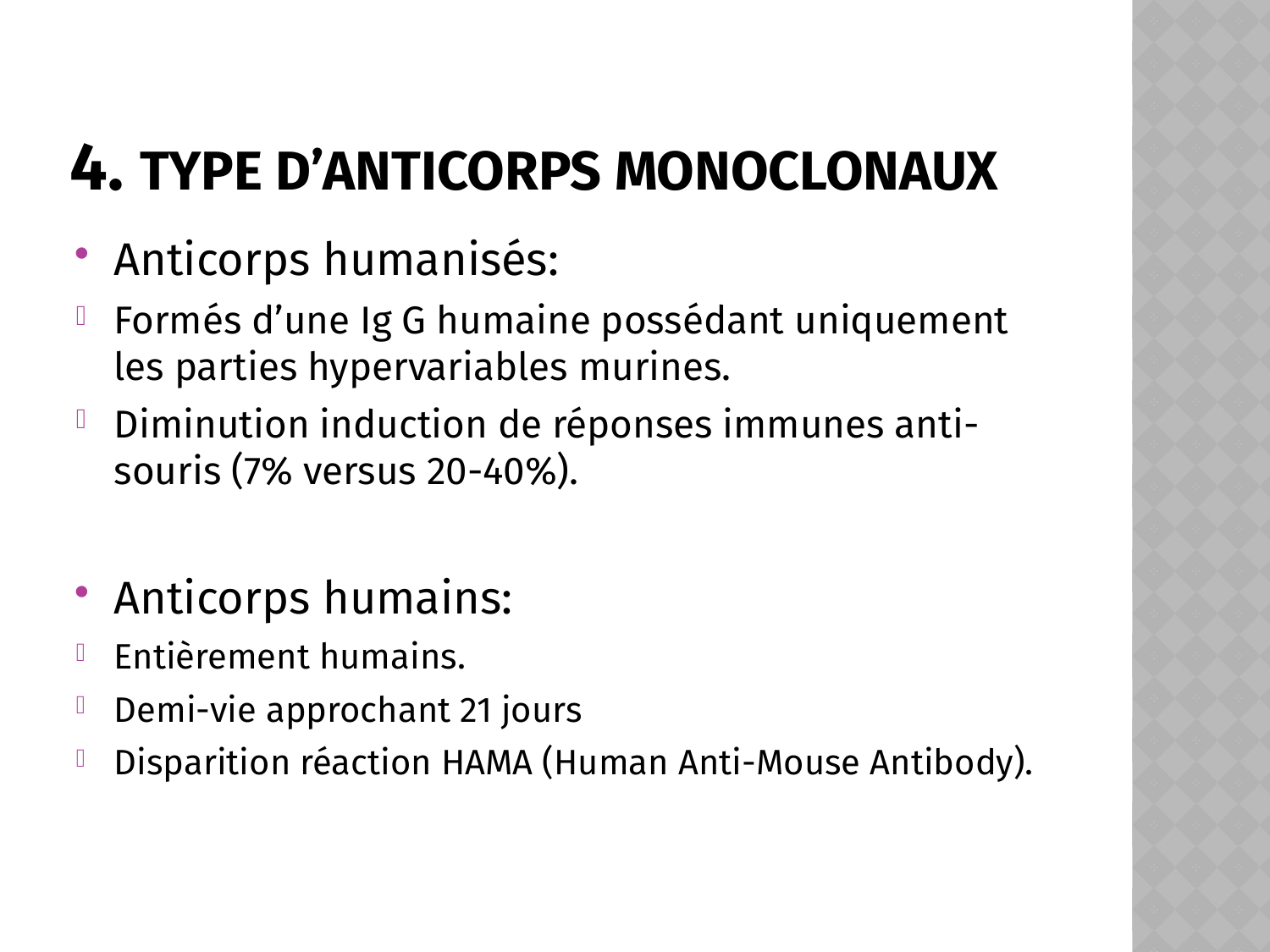

# 4. Type d’anticorps monoclonaux
Anticorps humanisés:
Formés d’une Ig G humaine possédant uniquement les parties hypervariables murines.
Diminution induction de réponses immunes anti-souris (7% versus 20-40%).

Anticorps humains:
Entièrement humains.
Demi-vie approchant 21 jours
Disparition réaction HAMA (Human Anti-Mouse Antibody).